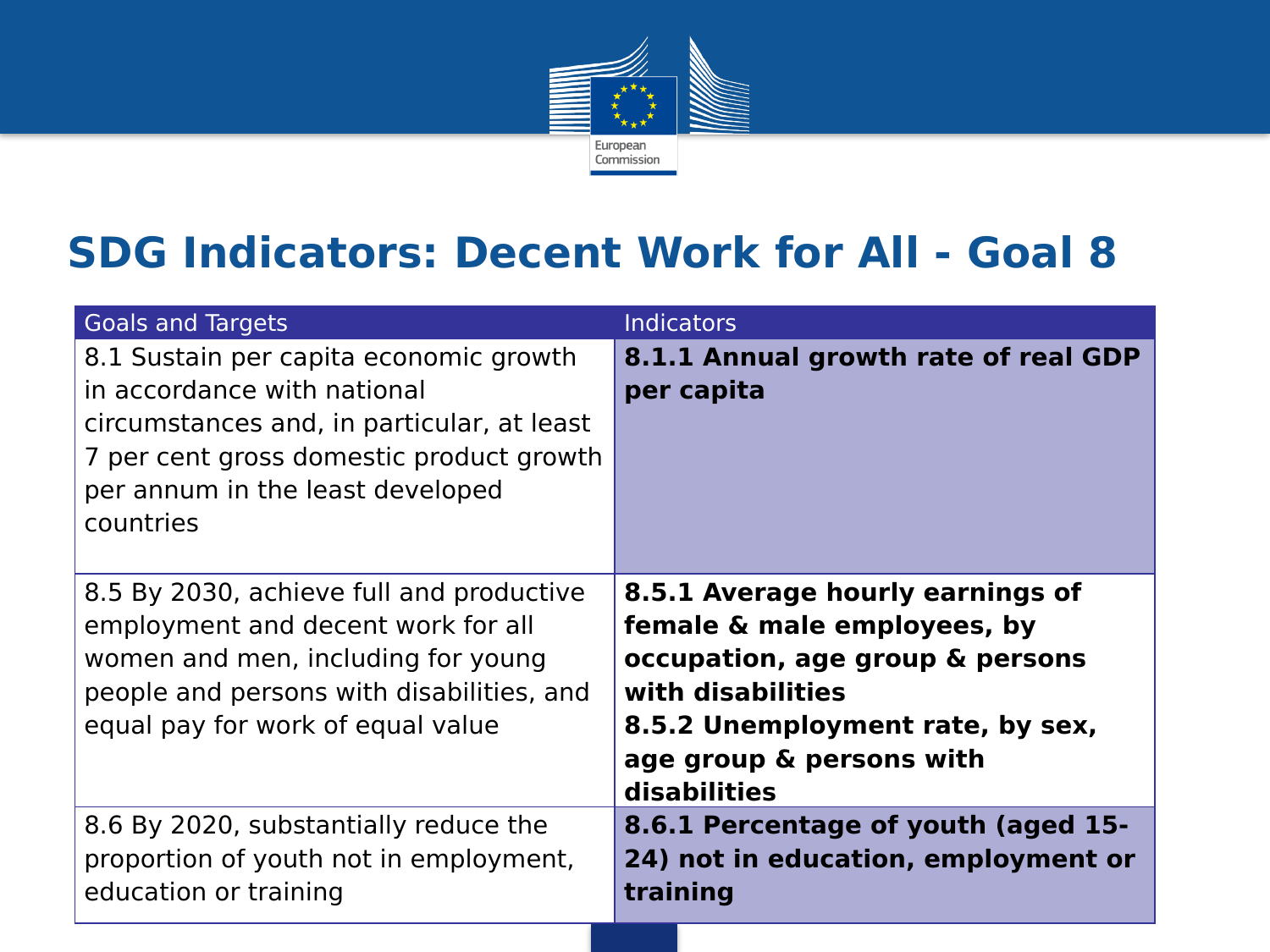

# SDG Indicators: Decent Work for All - Goal 8
| Goals and Targets | Indicators |
| --- | --- |
| 8.1 Sustain per capita economic growth in accordance with national circumstances and, in particular, at least 7 per cent gross domestic product growth per annum in the least developed countries | 8.1.1 Annual growth rate of real GDP per capita |
| 8.5 By 2030, achieve full and productive employment and decent work for all women and men, including for young people and persons with disabilities, and equal pay for work of equal value | 8.5.1 Average hourly earnings of female & male employees, by occupation, age group & persons with disabilities 8.5.2 Unemployment rate, by sex, age group & persons with disabilities |
| 8.6 By 2020, substantially reduce the proportion of youth not in employment, education or training | 8.6.1 Percentage of youth (aged 15-24) not in education, employment or training |